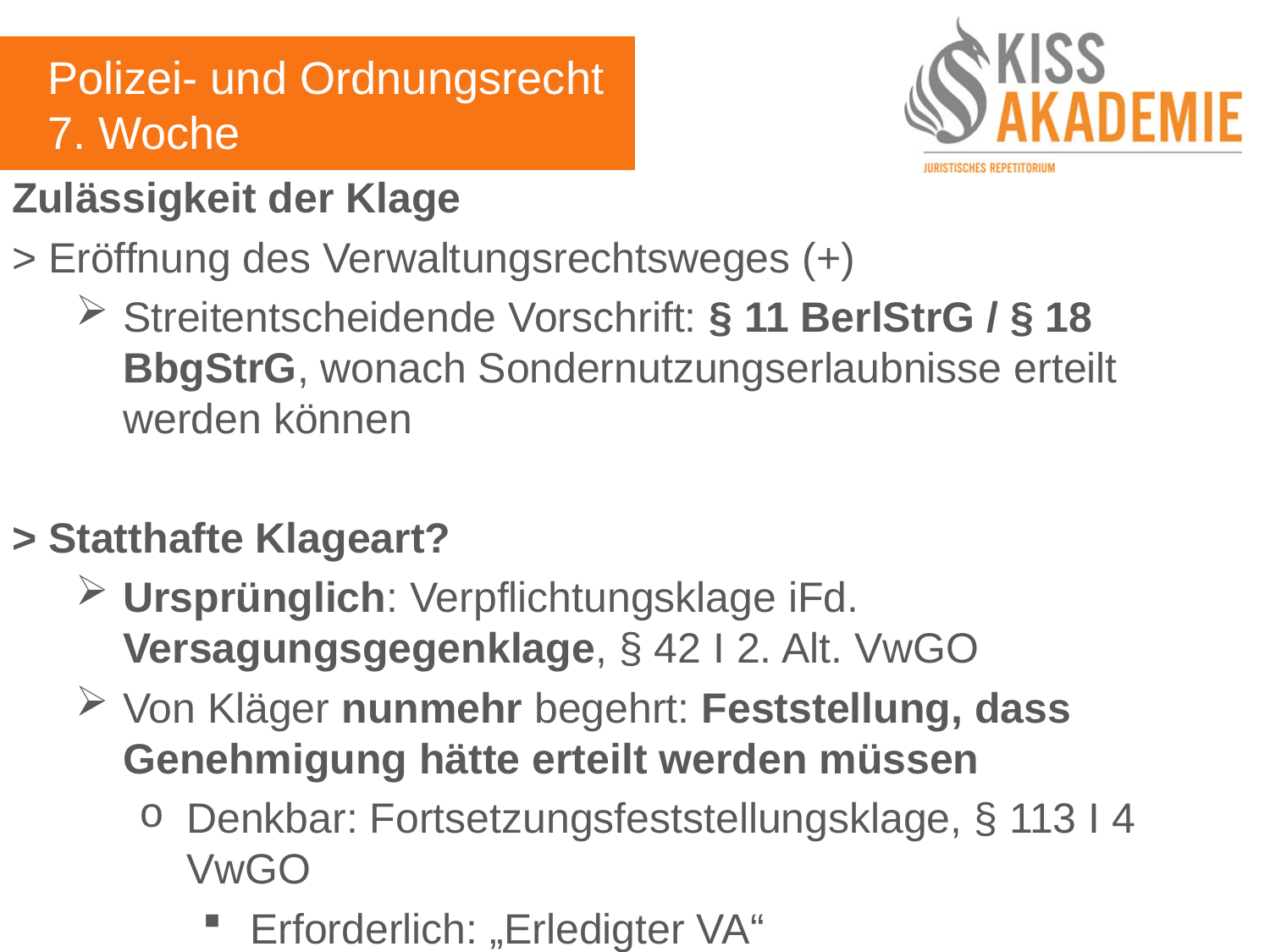

Polizei- und Ordnungsrecht
7. Woche
Zulässigkeit der Klage
> Eröffnung des Verwaltungsrechtsweges (+)
Streitentscheidende Vorschrift: § 11 BerlStrG / § 18 BbgStrG, wonach Sondernutzungserlaubnisse erteilt werden können

> Statthafte Klageart?
Ursprünglich: Verpflichtungsklage iFd. Versagungsgegenklage, § 42 I 2. Alt. VwGO
Von Kläger nunmehr begehrt: Feststellung, dass Genehmigung hätte erteilt werden müssen
Denkbar: Fortsetzungsfeststellungsklage, § 113 I 4 VwGO
Erforderlich: „Erledigter VA“
(+), Genehmigungsentscheidung durch Zeitablauf erledigt